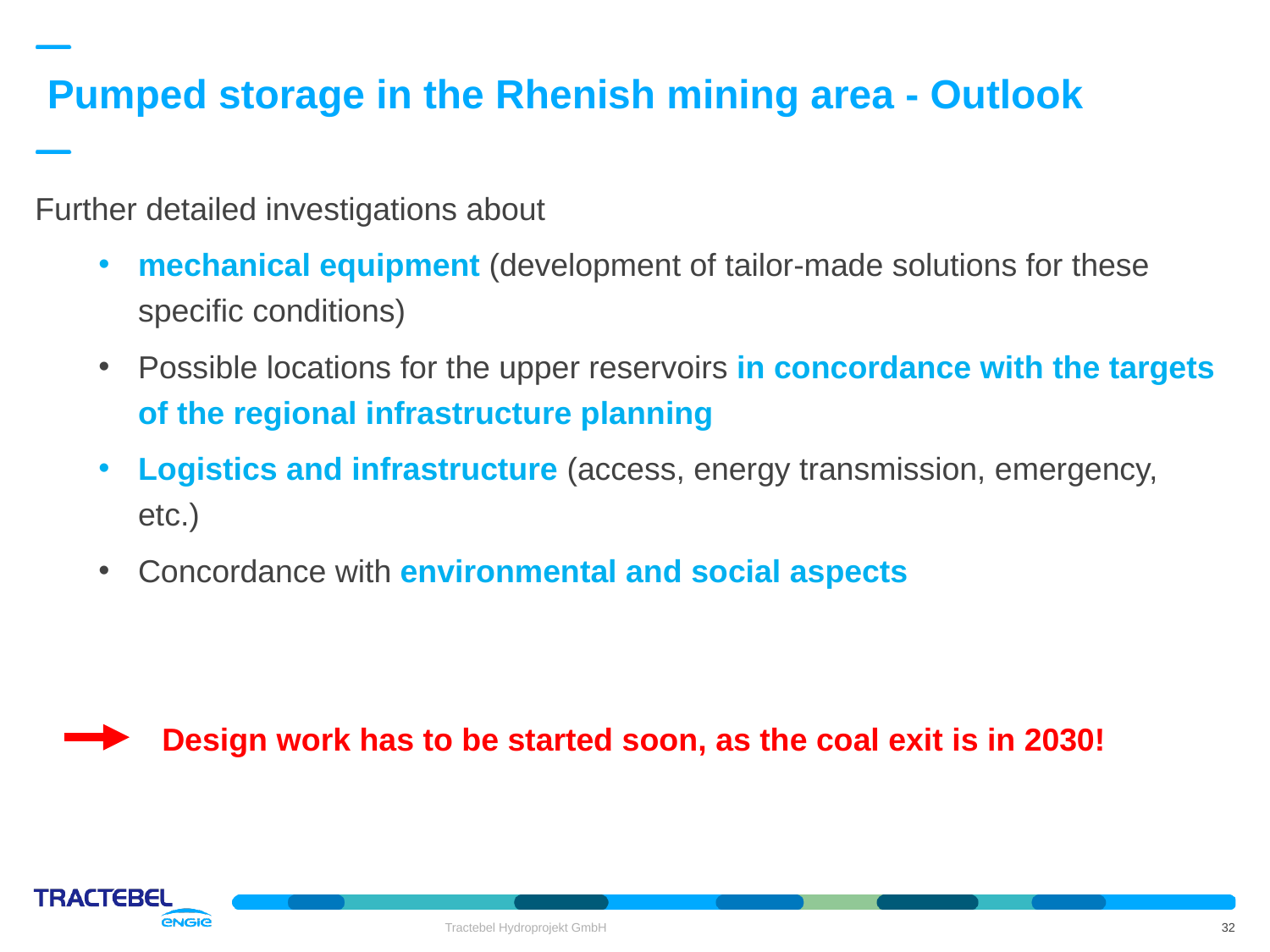

Pumped storage in the Rhenish mining area - Outlook
Further detailed investigations about
mechanical equipment (development of tailor-made solutions for these specific conditions)
Possible locations for the upper reservoirs in concordance with the targets of the regional infrastructure planning
Logistics and infrastructure (access, energy transmission, emergency, etc.)
Concordance with environmental and social aspects

 	Design work has to be started soon, as the coal exit is in 2030!